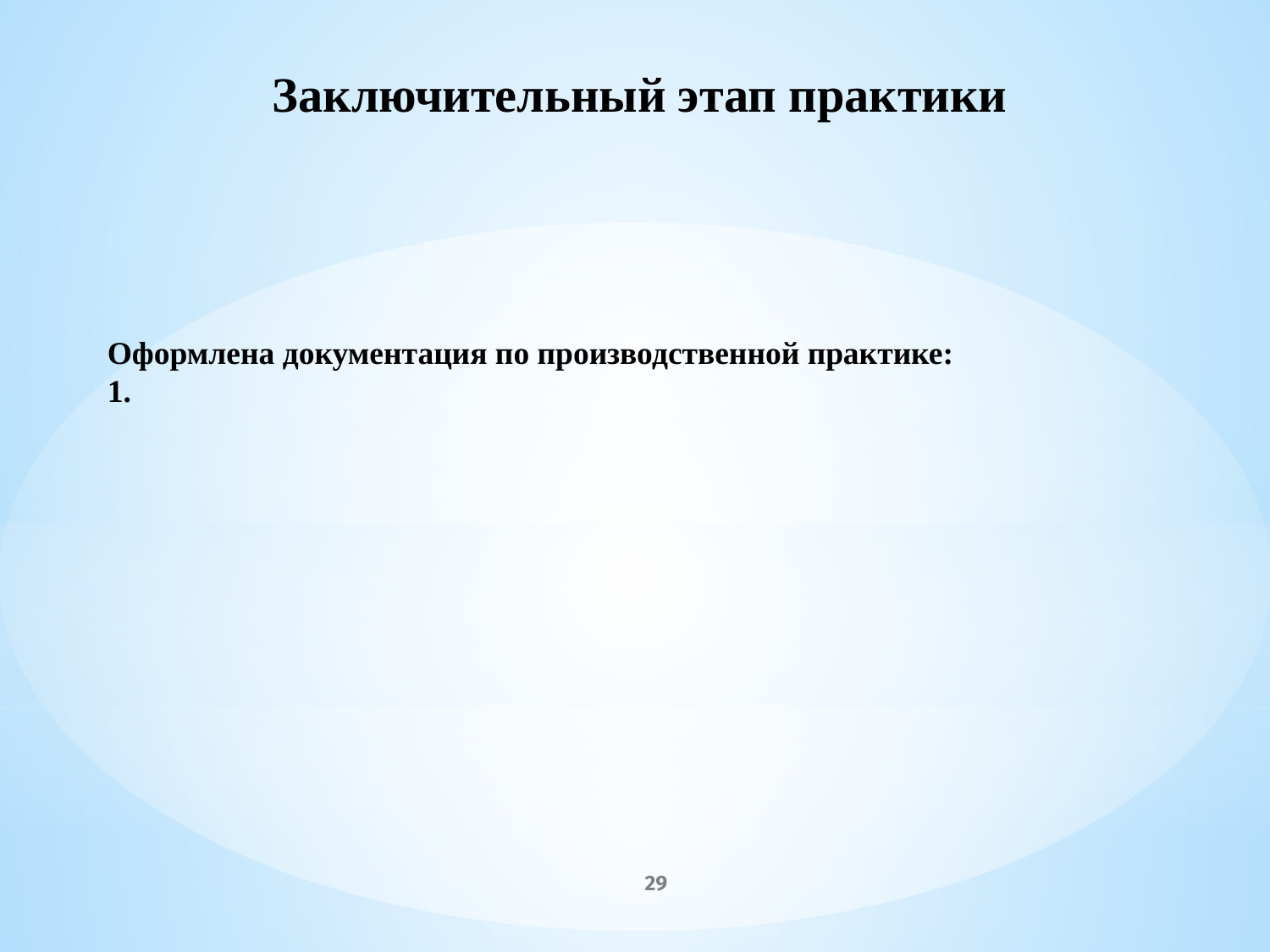

Заключительный этап практики
Оформлена документация по производственной практике:
1.

29